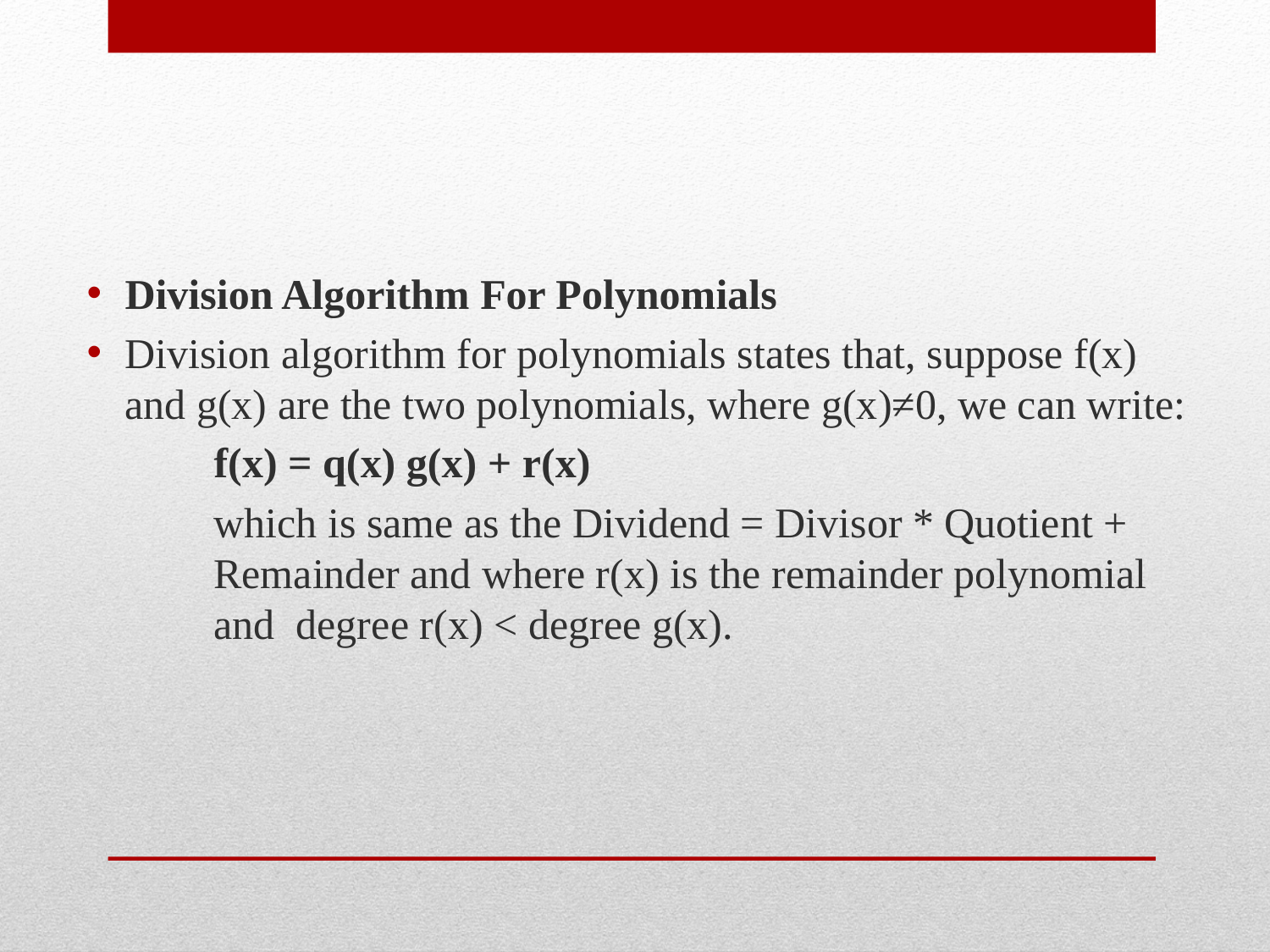

Division Algorithm For Polynomials
Division algorithm for polynomials states that, suppose f(x) and g(x) are the two polynomials, where g(x)≠0, we can write:
	f(x) = q(x) g(x) + r(x)
	which is same as the Dividend = Divisor * Quotient + 	Remainder and where r(x) is the remainder polynomial 	and  degree r(x) < degree g(x).